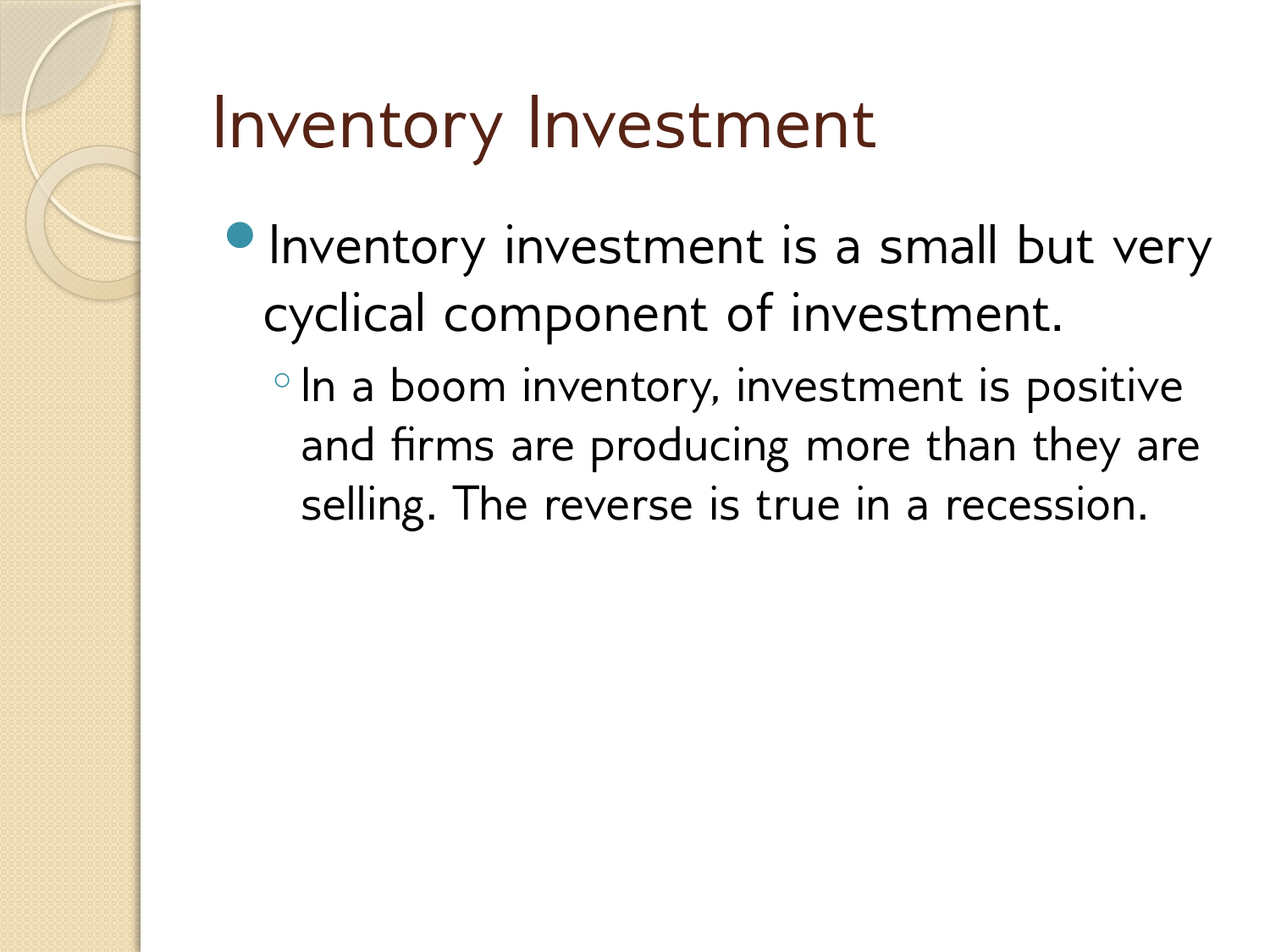

# Inventory Investment
Inventory investment is a small but very cyclical component of investment.
In a boom inventory, investment is positive and firms are producing more than they are selling. The reverse is true in a recession.